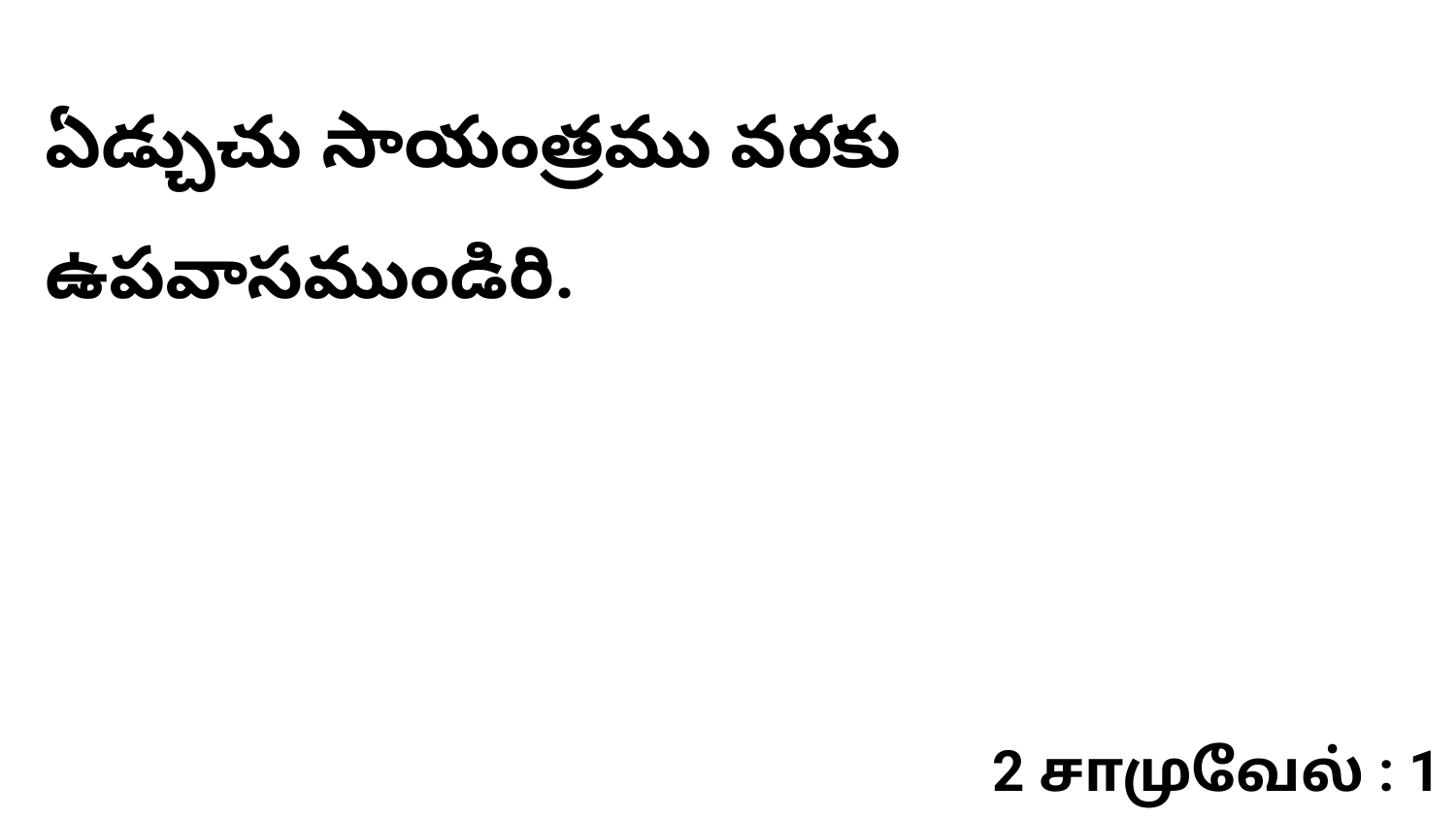

ఏడ్చుచు సాయంత్రము వరకు ఉపవాసముండిరి.
2 சாமுவேல் : 1